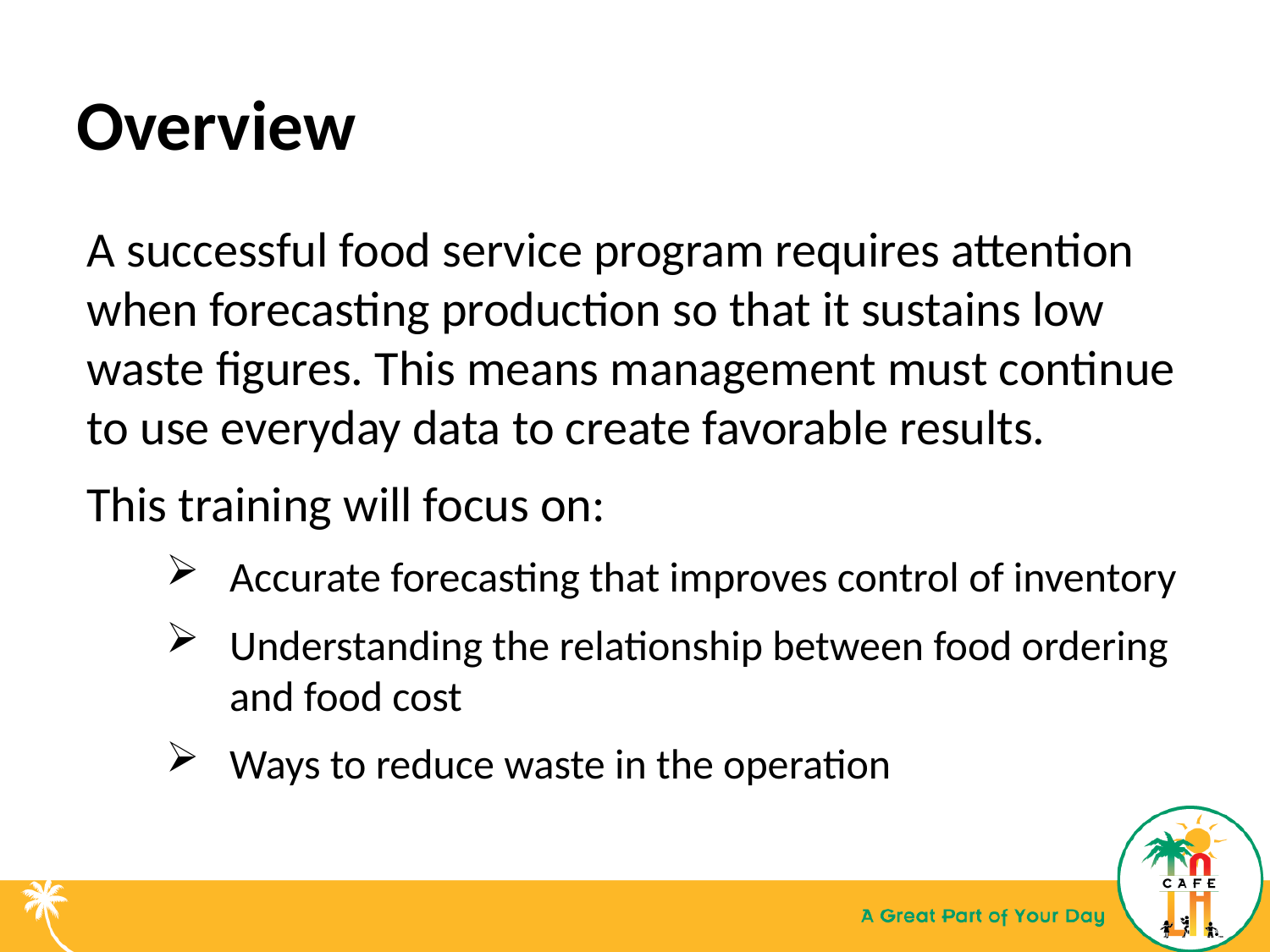

# Overview
A successful food service program requires attention when forecasting production so that it sustains low waste figures. This means management must continue to use everyday data to create favorable results.
This training will focus on:
Accurate forecasting that improves control of inventory
Understanding the relationship between food ordering and food cost
Ways to reduce waste in the operation